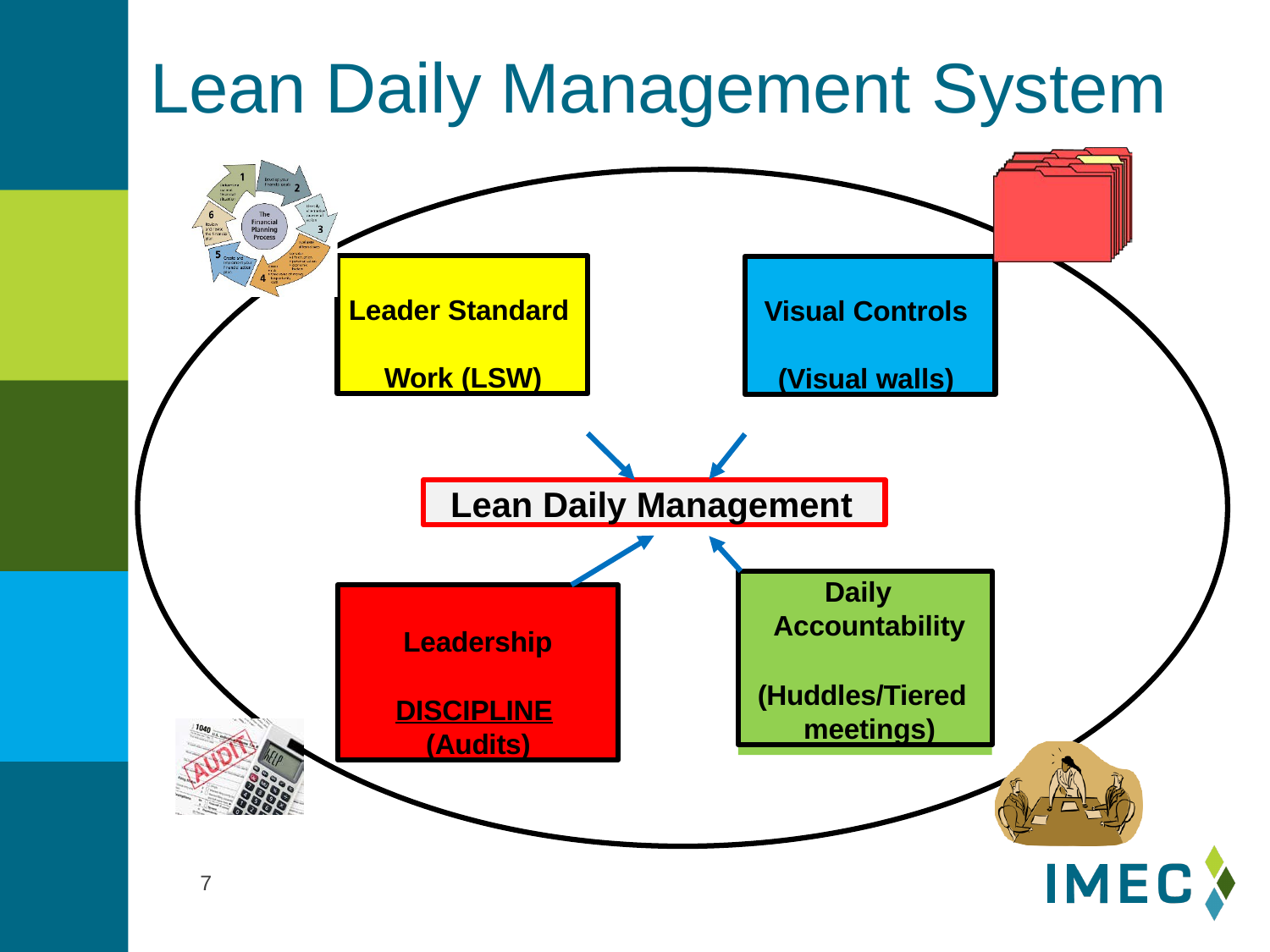

# Lean Daily Management System

Leader Standard  Work (LSW)
Visual Controls  (Visual walls)

Lean Daily Management

Daily   Accountability

(Huddles/Tiered  meetings)

Leadership

DISCIPLINE  (Audits)

7